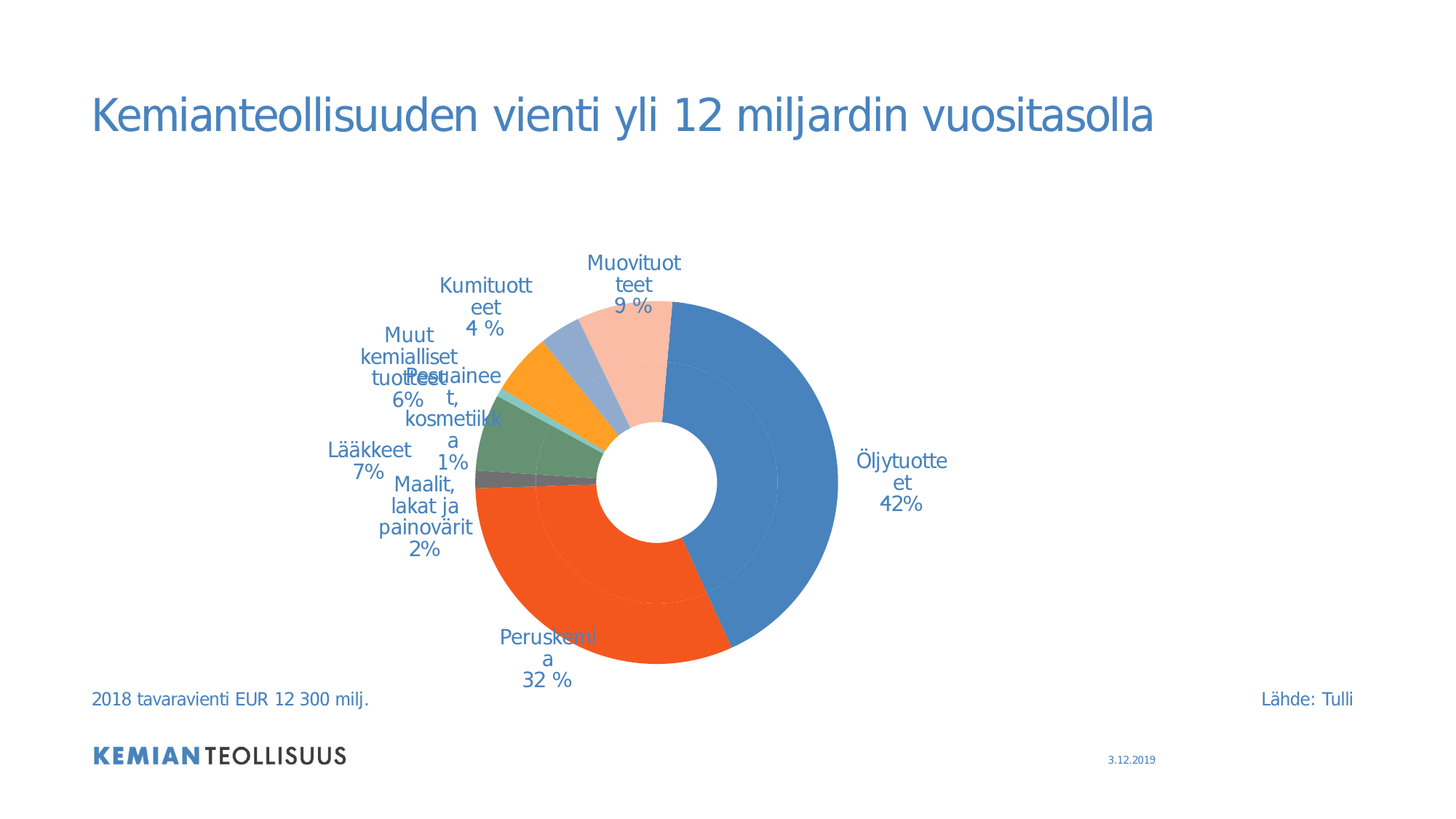

# Kemianteollisuuden vienti yli 12 miljardin vuositasolla

### Chart

| Category | Vienti | Sarake1 |
|---|---|---|
| Öljytuotteet | 5158200912.0 | 0.41830352968246315 |
| Peruskemia | 3854354039.0 | 0.3125682629788109 |
| Maalit, lakat ja painovärit | 195994344.0 | 0.015894131944777356 |
| Lääkkeet | 844374507.0 | 0.06847442406330016 |
| Pesuaineet, kosmetiikka | 92261169.0 | 0.007481905668999317 |
| Muut kemialliset tuotteet | 680000497.0 | 0.055144538363985536 |
| Kumituotteet | 457250206.0 | 0.037080636908280507 |
| Muovituotteet | 1048803596.0 | 0.08505257038938309 |
2018 tavaravienti EUR 12 300 milj.
Lähde: Tulli
3.12.2019